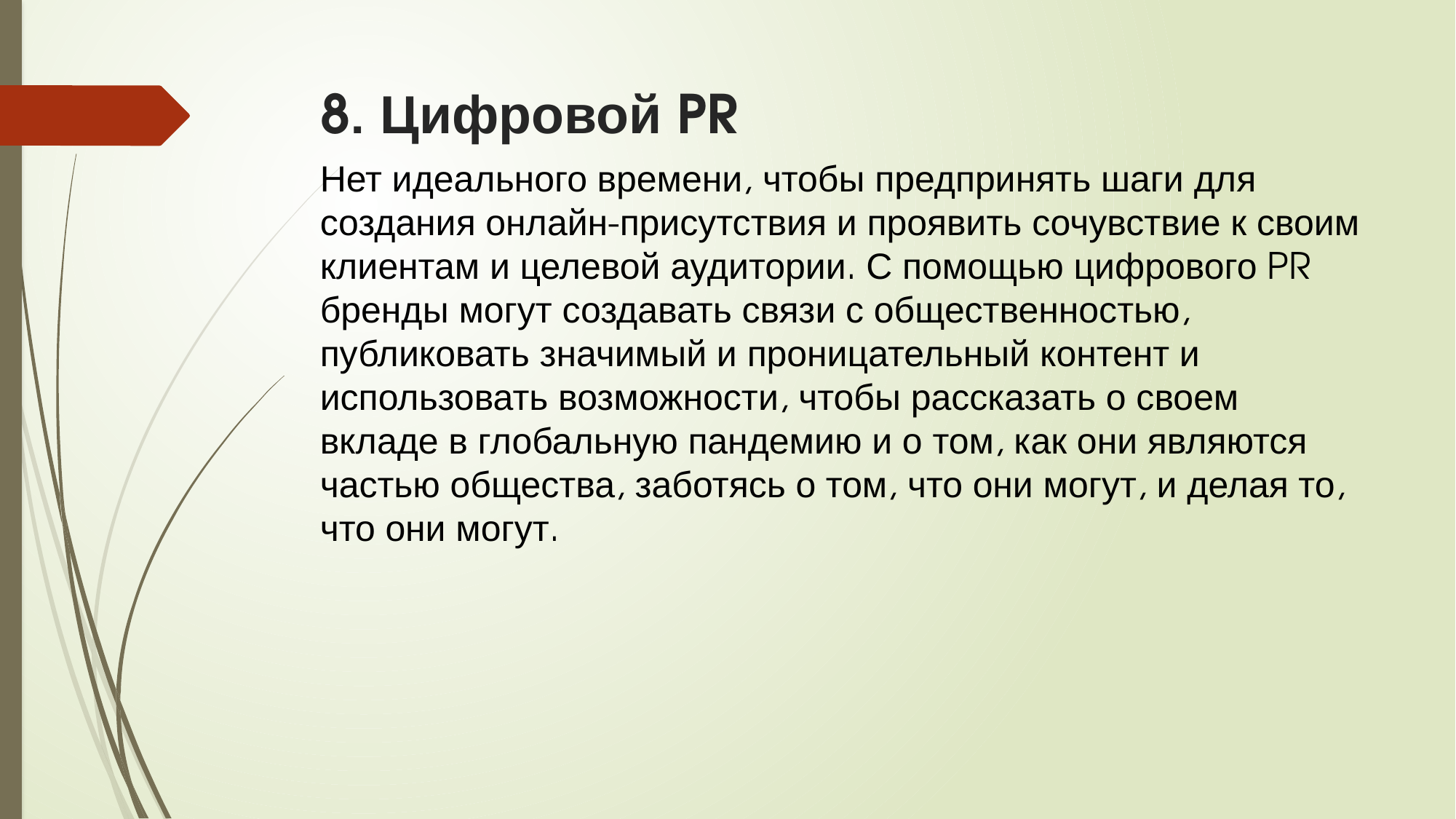

# 8. Цифровой PR
Нет идеального времени, чтобы предпринять шаги для создания онлайн-присутствия и проявить сочувствие к своим клиентам и целевой аудитории. С помощью цифрового PR бренды могут создавать связи с общественностью, публиковать значимый и проницательный контент и использовать возможности, чтобы рассказать о своем вкладе в глобальную пандемию и о том, как они являются частью общества, заботясь о том, что они могут, и делая то, что они могут.